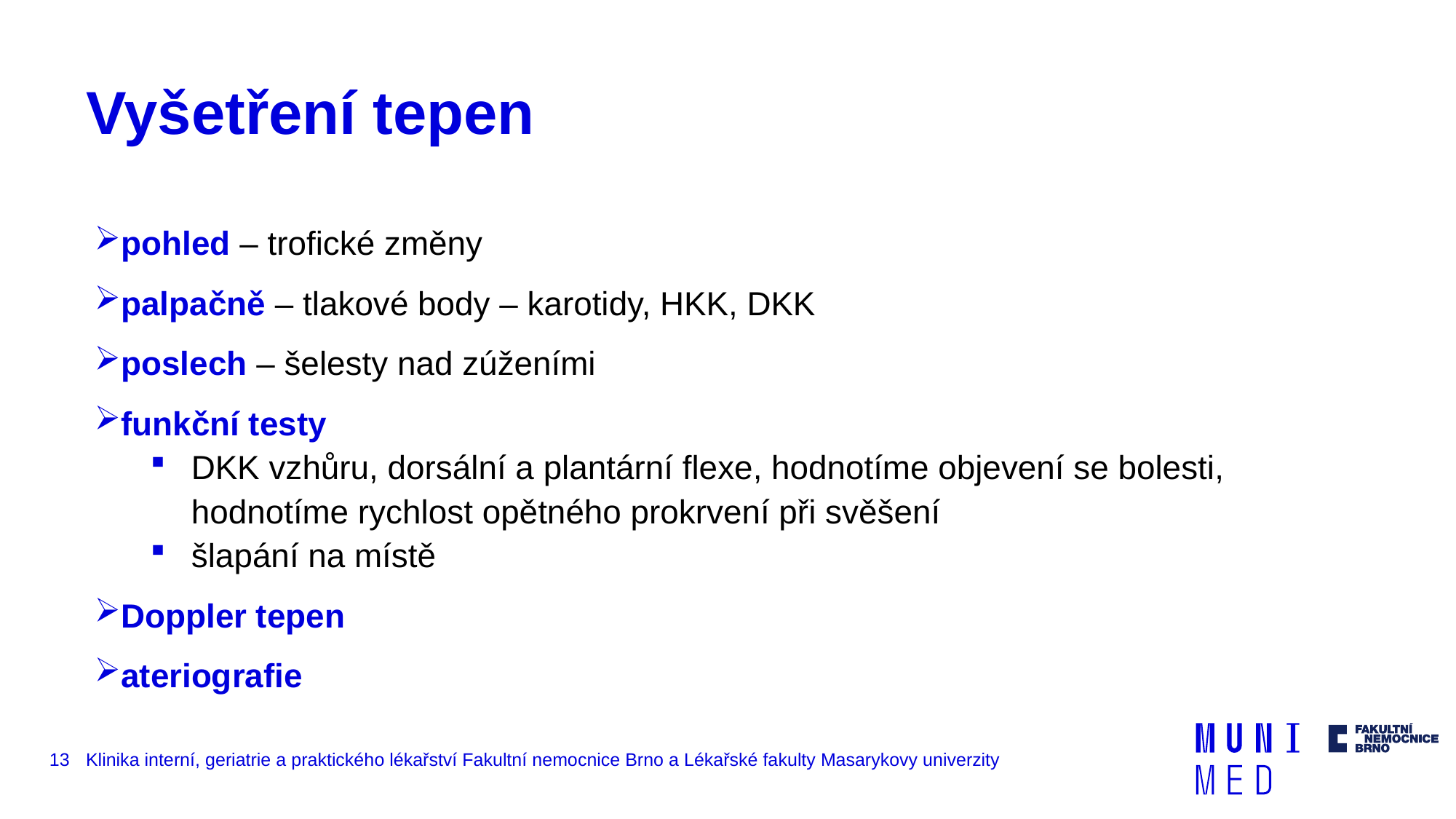

# Vyšetření tepen
pohled – trofické změny
palpačně – tlakové body – karotidy, HKK, DKK
poslech – šelesty nad zúženími
funkční testy
DKK vzhůru, dorsální a plantární flexe, hodnotíme objevení se bolesti, hodnotíme rychlost opětného prokrvení při svěšení
šlapání na místě
Doppler tepen
ateriografie
13
Klinika interní, geriatrie a praktického lékařství Fakultní nemocnice Brno a Lékařské fakulty Masarykovy univerzity